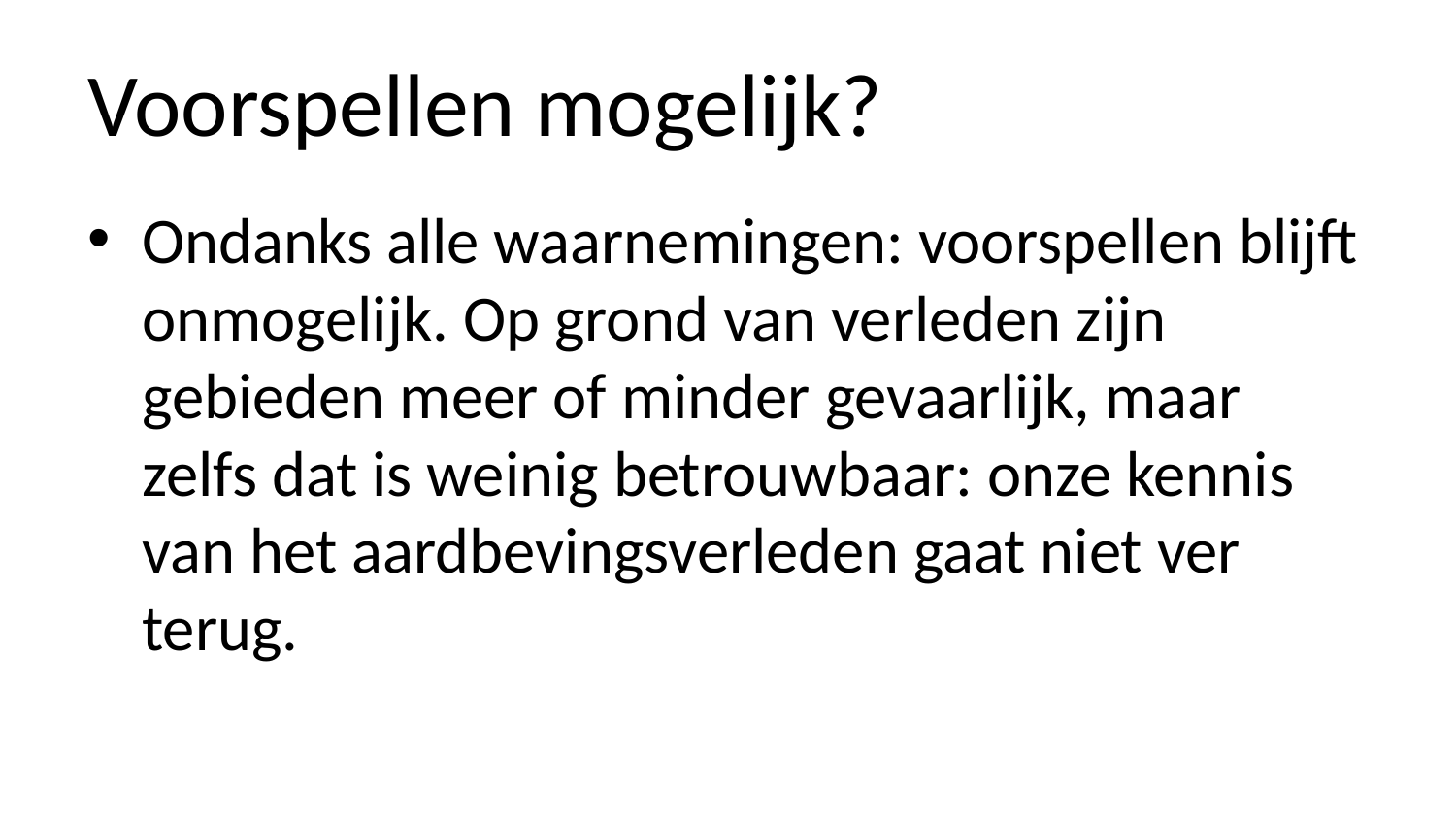

# Voorspellen mogelijk?
Ondanks alle waarnemingen: voorspellen blijft onmogelijk. Op grond van verleden zijn gebieden meer of minder gevaarlijk, maar zelfs dat is weinig betrouwbaar: onze kennis van het aardbevingsverleden gaat niet ver terug.